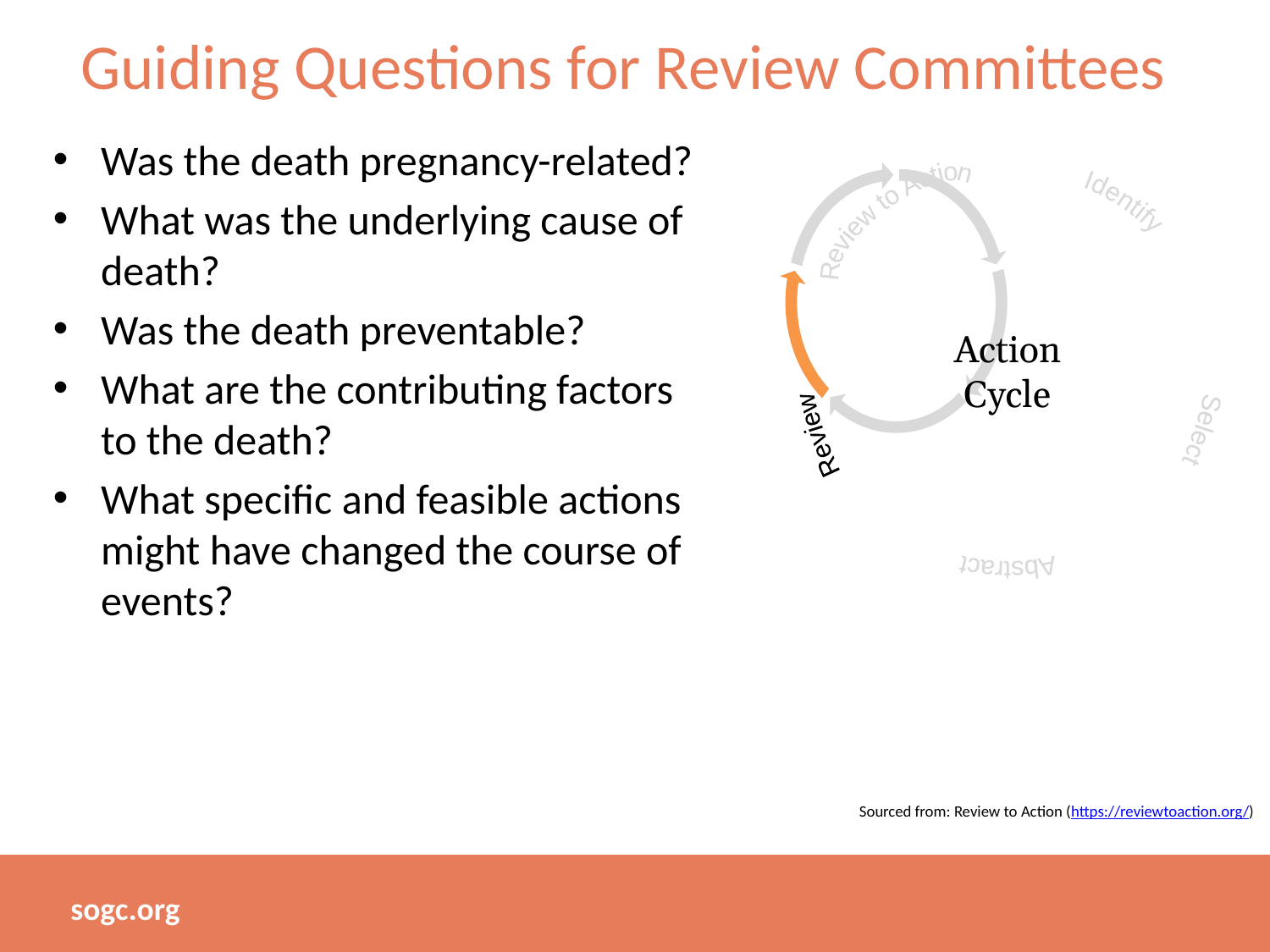

Guiding Questions for Review Committees
Was the death pregnancy-related?
What was the underlying cause of death?
Was the death preventable?
What are the contributing factors to the death?
What specific and feasible actions might have changed the course of events?

Action
Cycle
Review to Action
Identify
Select
Review
Abstract
Sourced from: Review to Action (https://reviewtoaction.org/)

sogc.org